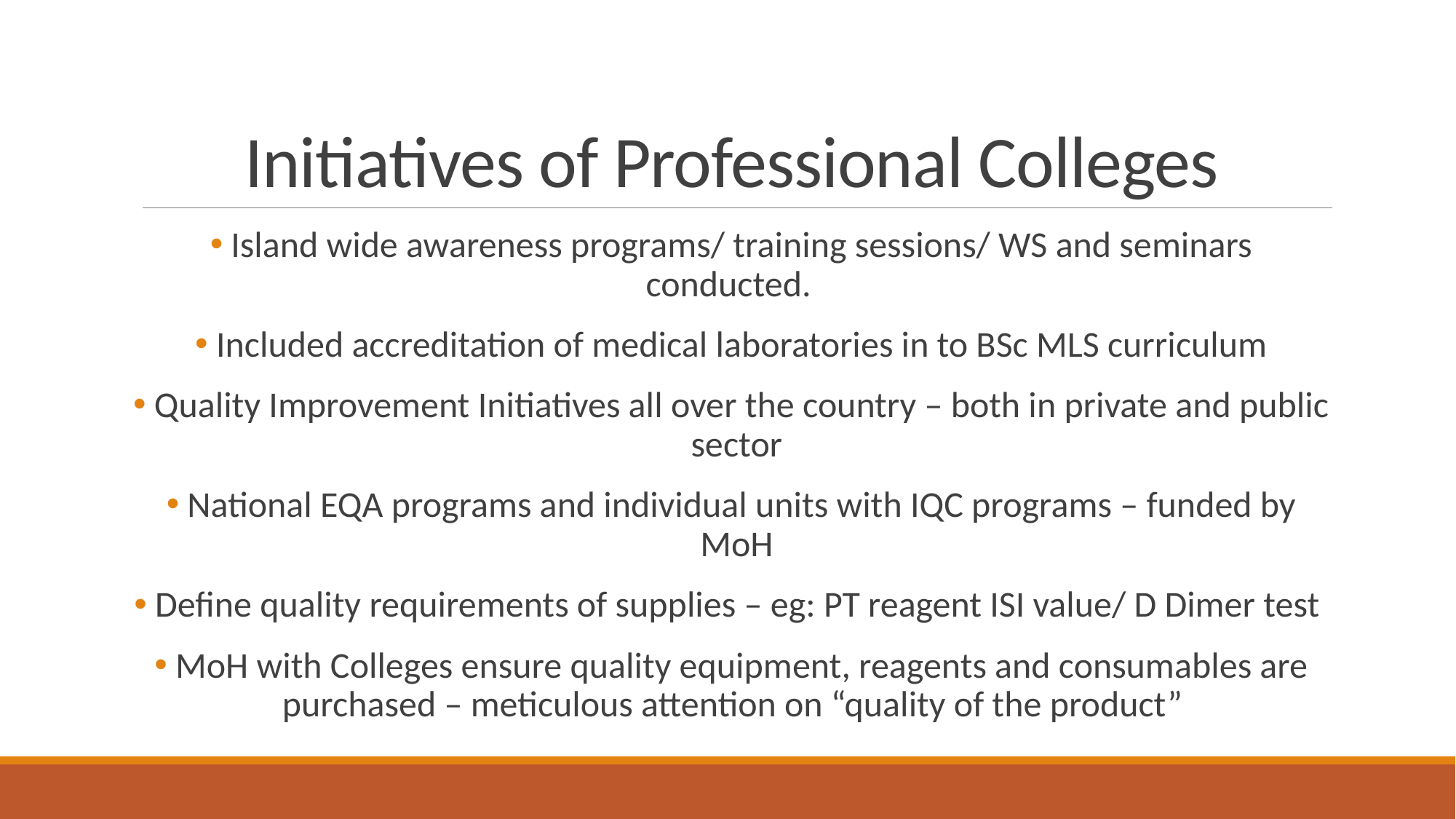

# Initiatives of Professional Colleges
 Island wide awareness programs/ training sessions/ WS and seminars conducted.
 Included accreditation of medical laboratories in to BSc MLS curriculum
 Quality Improvement Initiatives all over the country – both in private and public sector
 National EQA programs and individual units with IQC programs – funded by MoH
 Define quality requirements of supplies – eg: PT reagent ISI value/ D Dimer test
 MoH with Colleges ensure quality equipment, reagents and consumables are purchased – meticulous attention on “quality of the product”